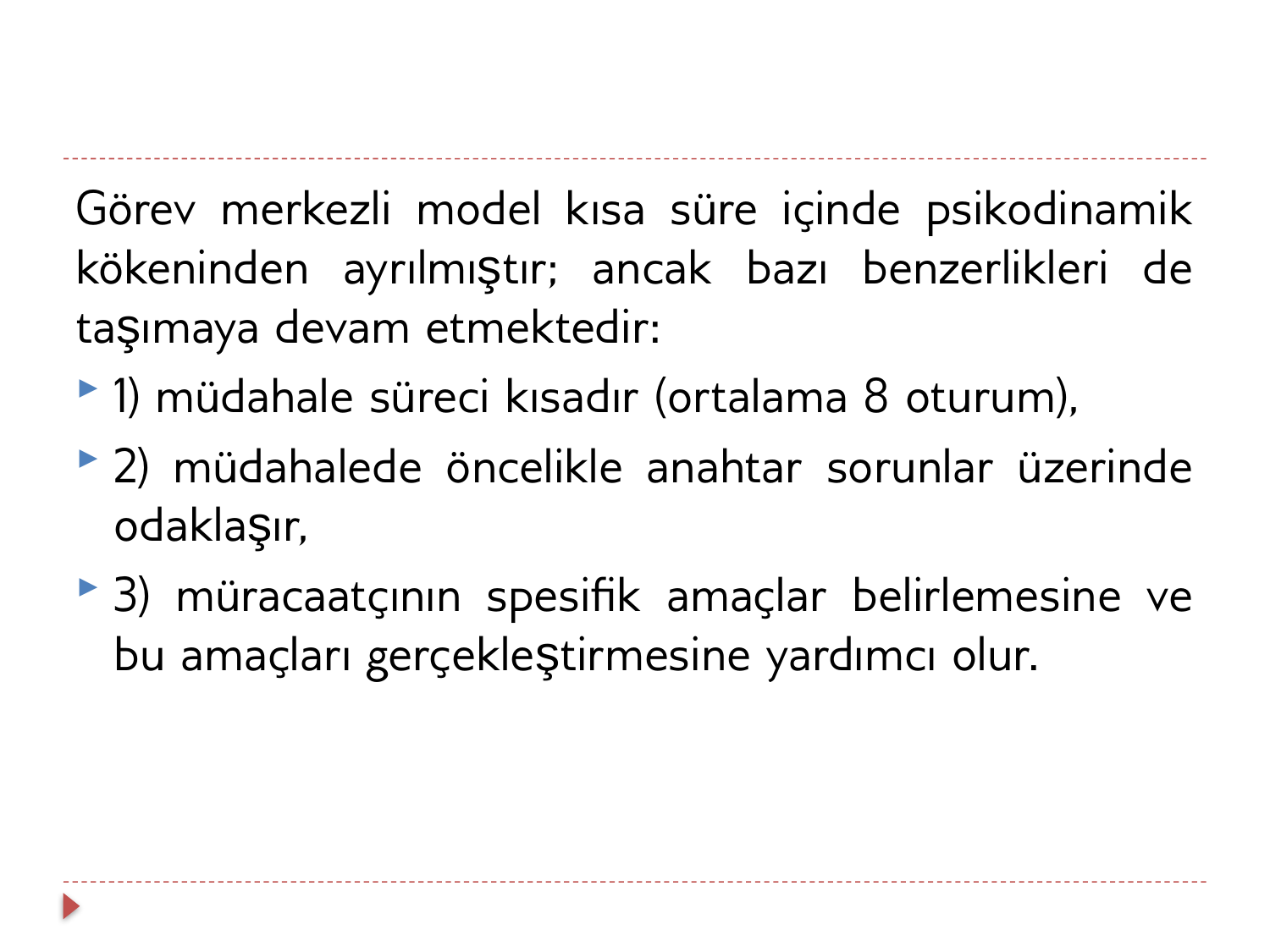

Görev merkezli model kısa süre içinde psikodinamik kökeninden ayrılmıştır; ancak bazı benzerlikleri de taşımaya devam etmektedir:
1) müdahale süreci kısadır (ortalama 8 oturum),
2) müdahalede öncelikle anahtar sorunlar üzerinde odaklaşır,
3) müracaatçının spesifik amaçlar belirlemesine ve bu amaçları gerçekleştirmesine yardımcı olur.